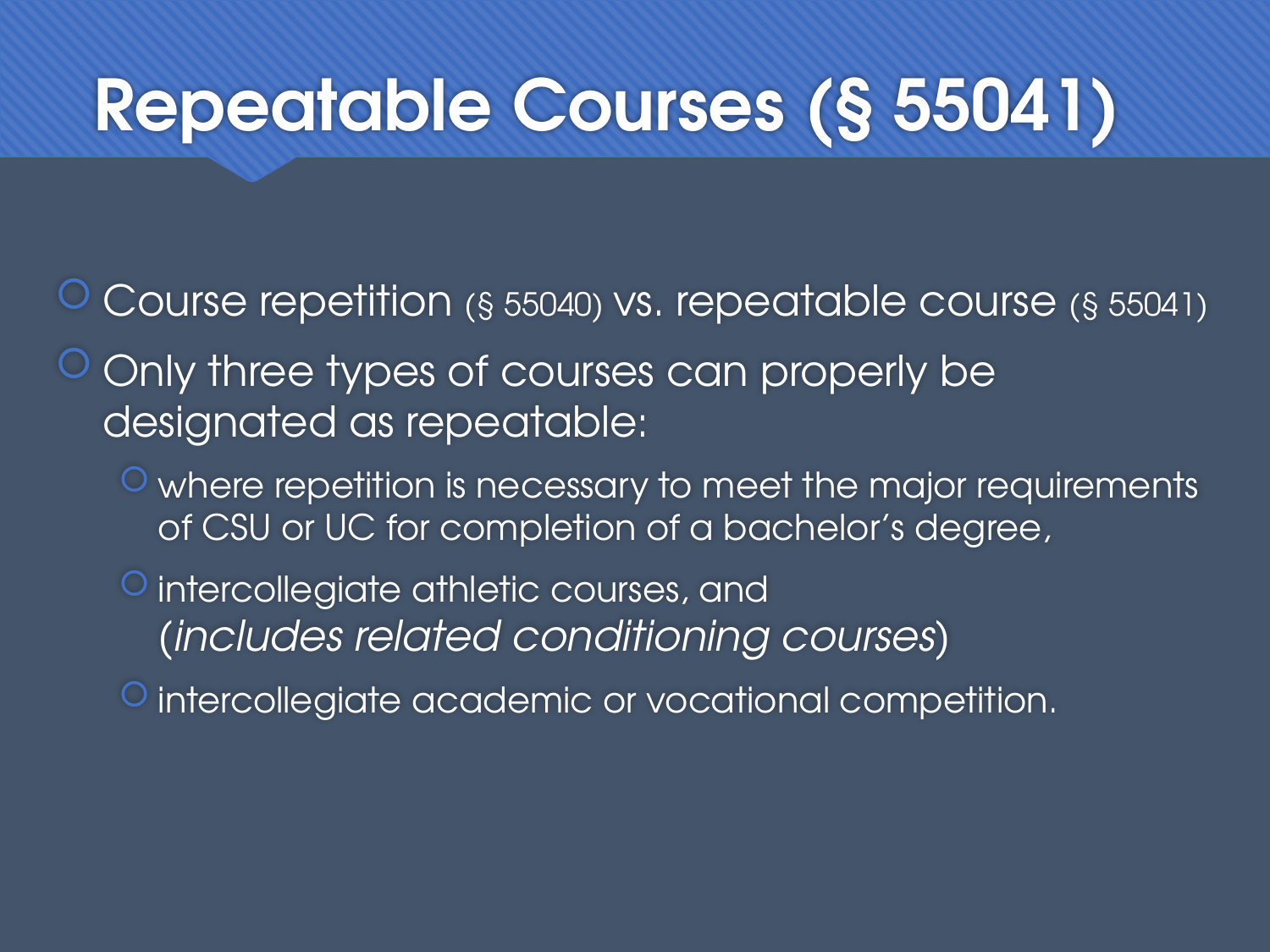

# Repeatable Courses (§ 55041)
Course repetition (§ 55040) vs. repeatable course (§ 55041)
Only three types of courses can properly be designated as repeatable:
where repetition is necessary to meet the major requirements of CSU or UC for completion of a bachelor’s degree,
intercollegiate athletic courses, and
(includes related conditioning courses)
intercollegiate academic or vocational competition.